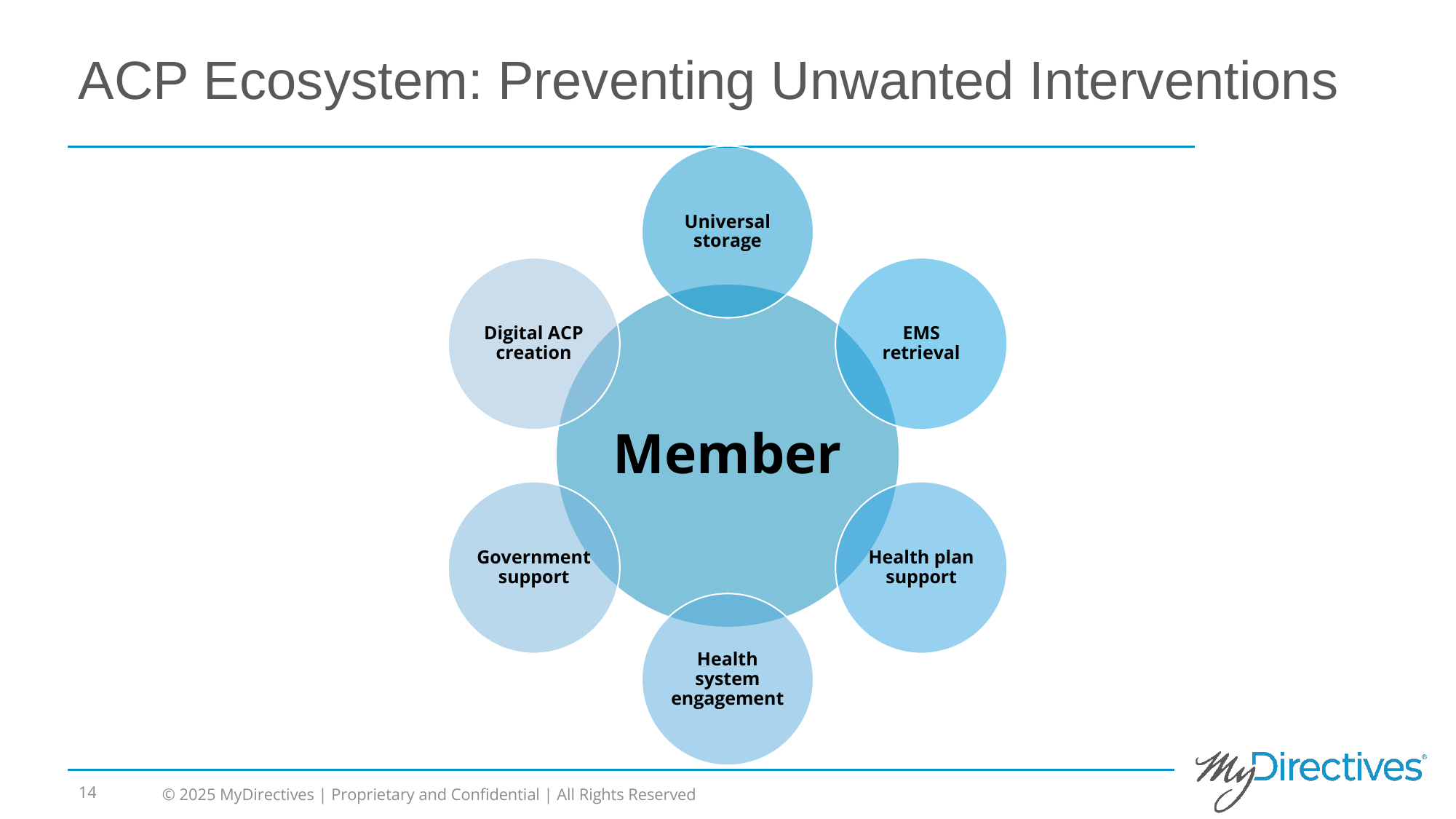

# ACP Ecosystem: Preventing Unwanted Interventions
Member
Universal storage
EMS retrieval
Health plan support
Health system engagement
Government support
Digital ACP creation
© 2025 MyDirectives | Proprietary and Confidential | All Rights Reserved
14